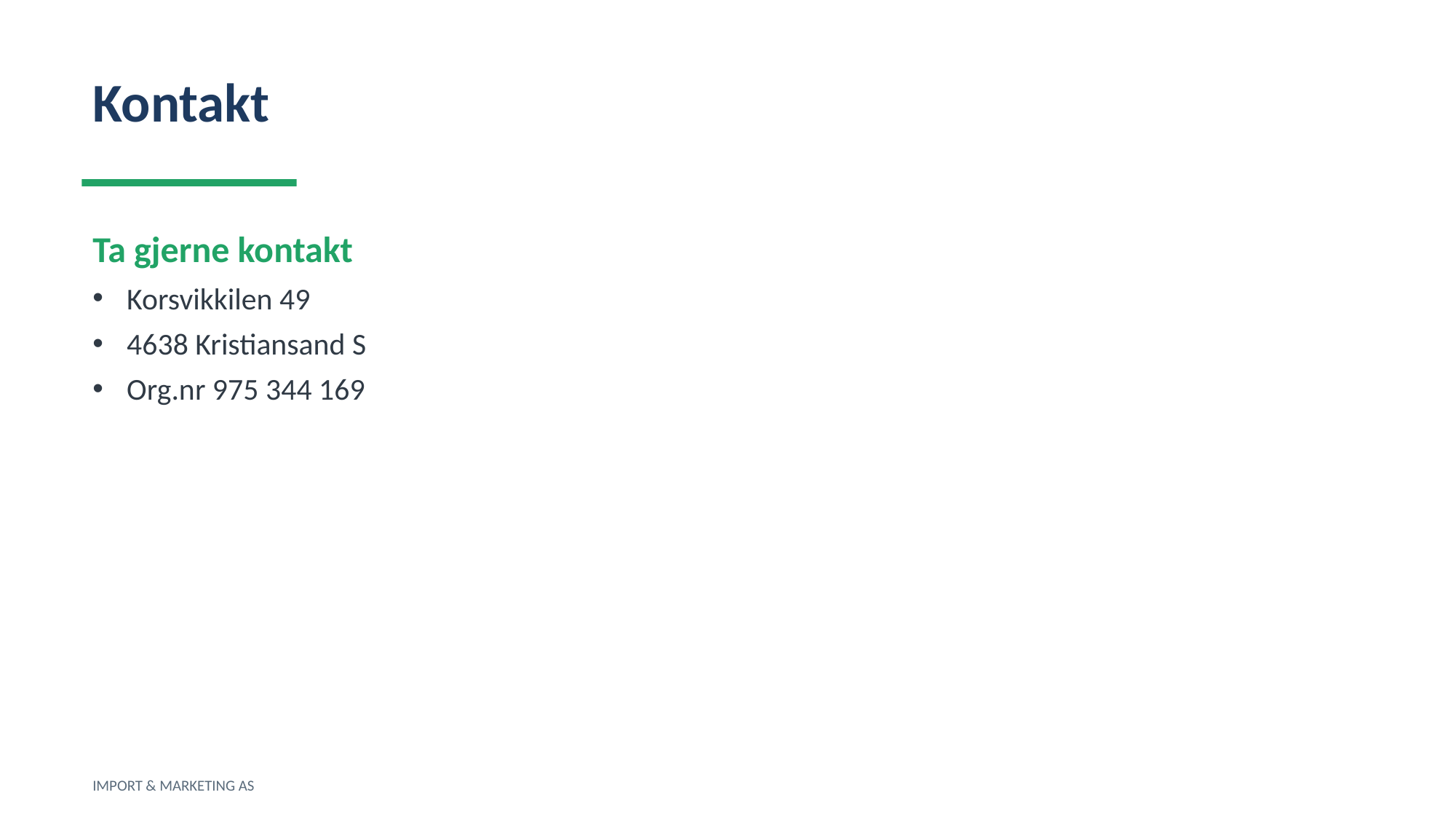

Kontakt

Ta gjerne kontakt
Korsvikkilen 49
4638 Kristiansand S
Org.nr 975 344 169
IMPORT & MARKETING AS